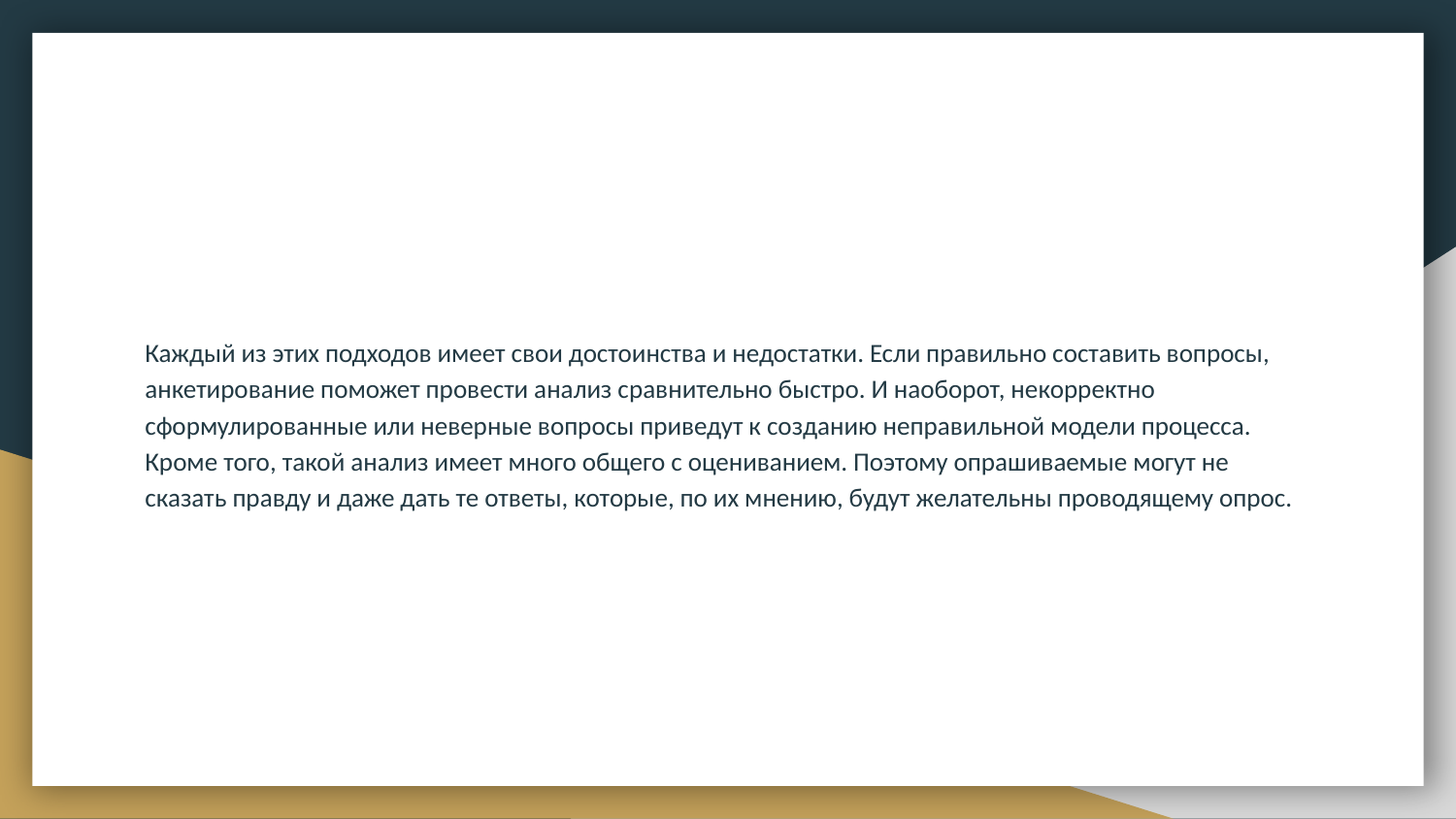

#
Каждый из этих подходов имеет свои достоинства и недостатки. Если правильно составить вопросы, анкетирование поможет провести анализ сравнительно быстро. И наоборот, некорректно сформулированные или неверные вопросы приведут к созданию неправильной модели процесса. Кроме того, такой анализ имеет много общего с оцениванием. Поэтому опрашиваемые могут не сказать правду и даже дать те ответы, которые, по их мнению, будут желательны проводящему опрос.